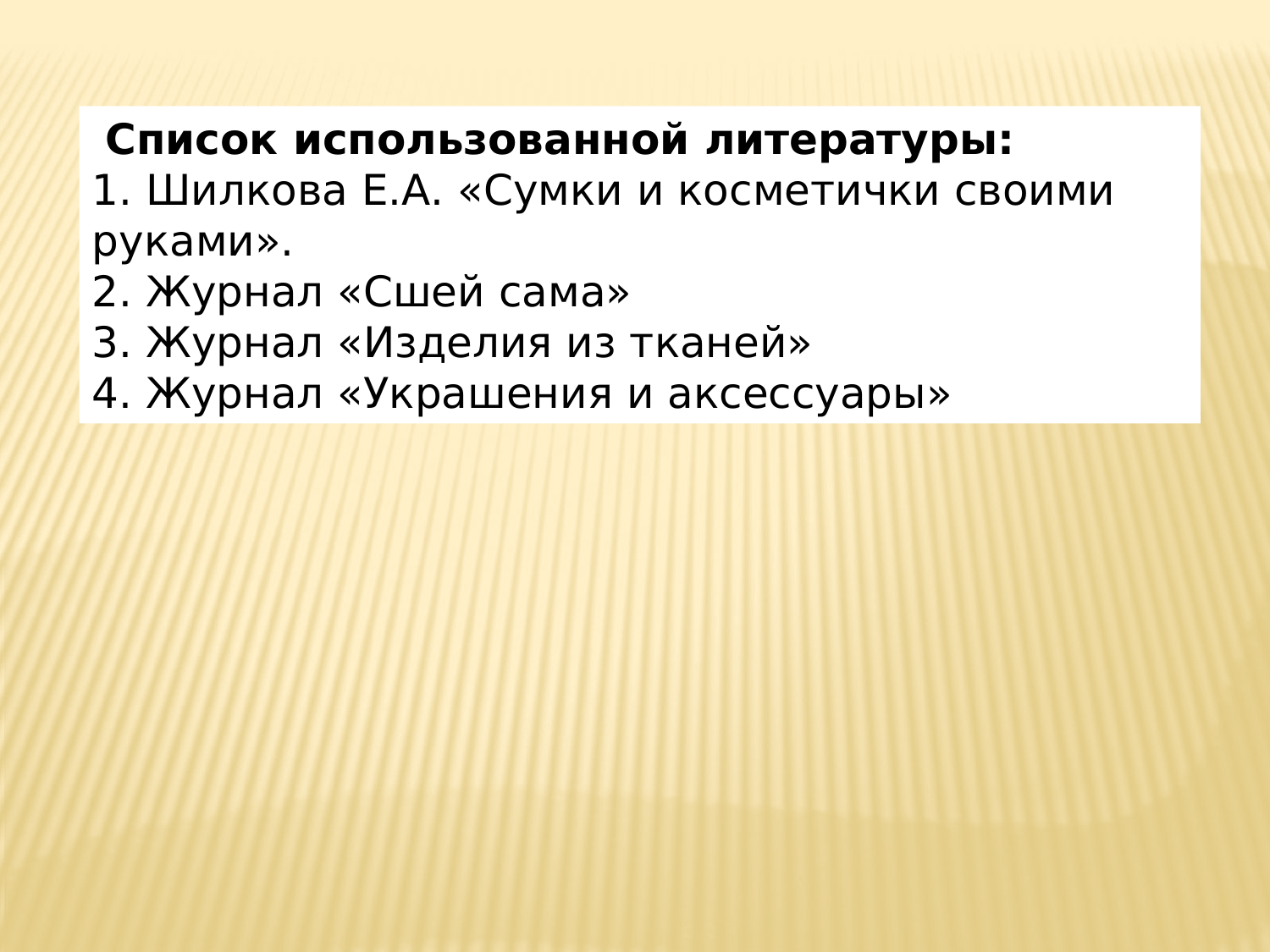

Список использованной литературы:
1. Шилкова Е.А. «Сумки и косметички своими руками».
2. Журнал «Сшей сама»
3. Журнал «Изделия из тканей»
4. Журнал «Украшения и аксессуары»